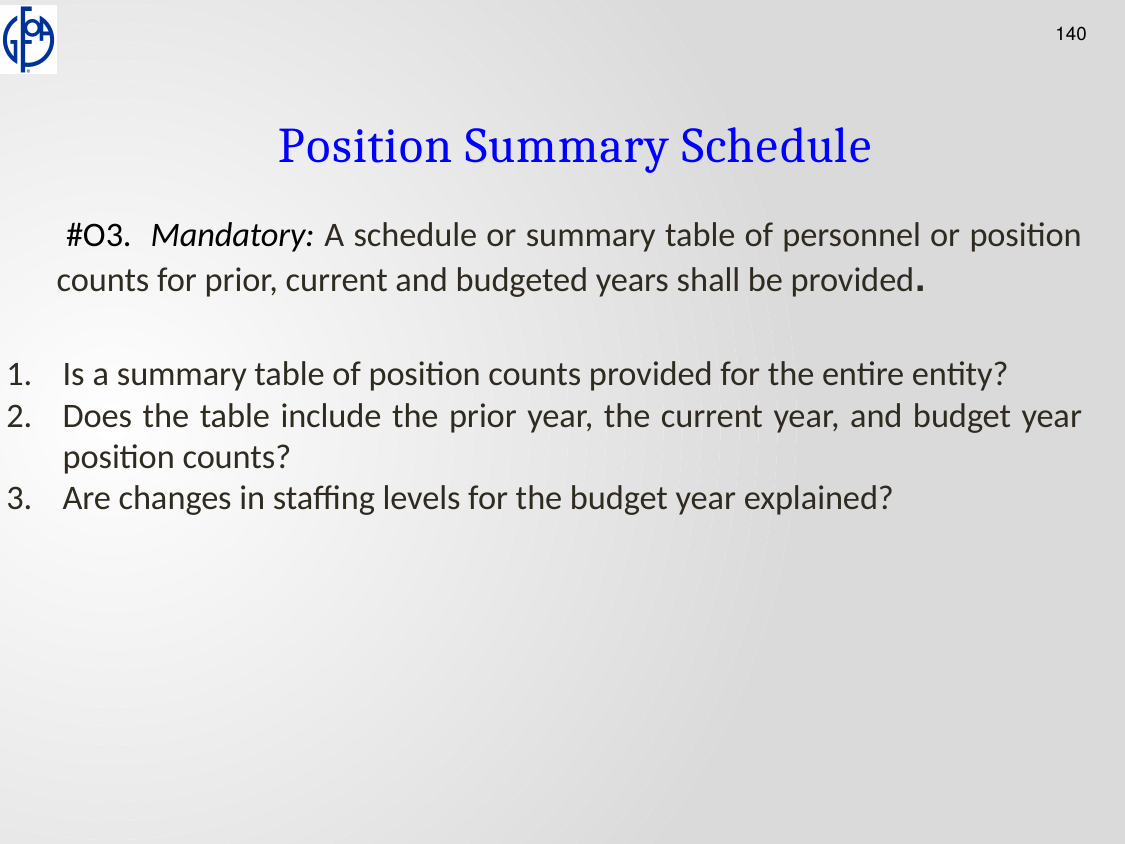

Position Summary Schedule

 #O3.  Mandatory: A schedule or summary table of personnel or position counts for prior, current and budgeted years shall be provided.
Is a summary table of position counts provided for the entire entity?
Does the table include the prior year, the current year, and budget year position counts?
Are changes in staffing levels for the budget year explained?